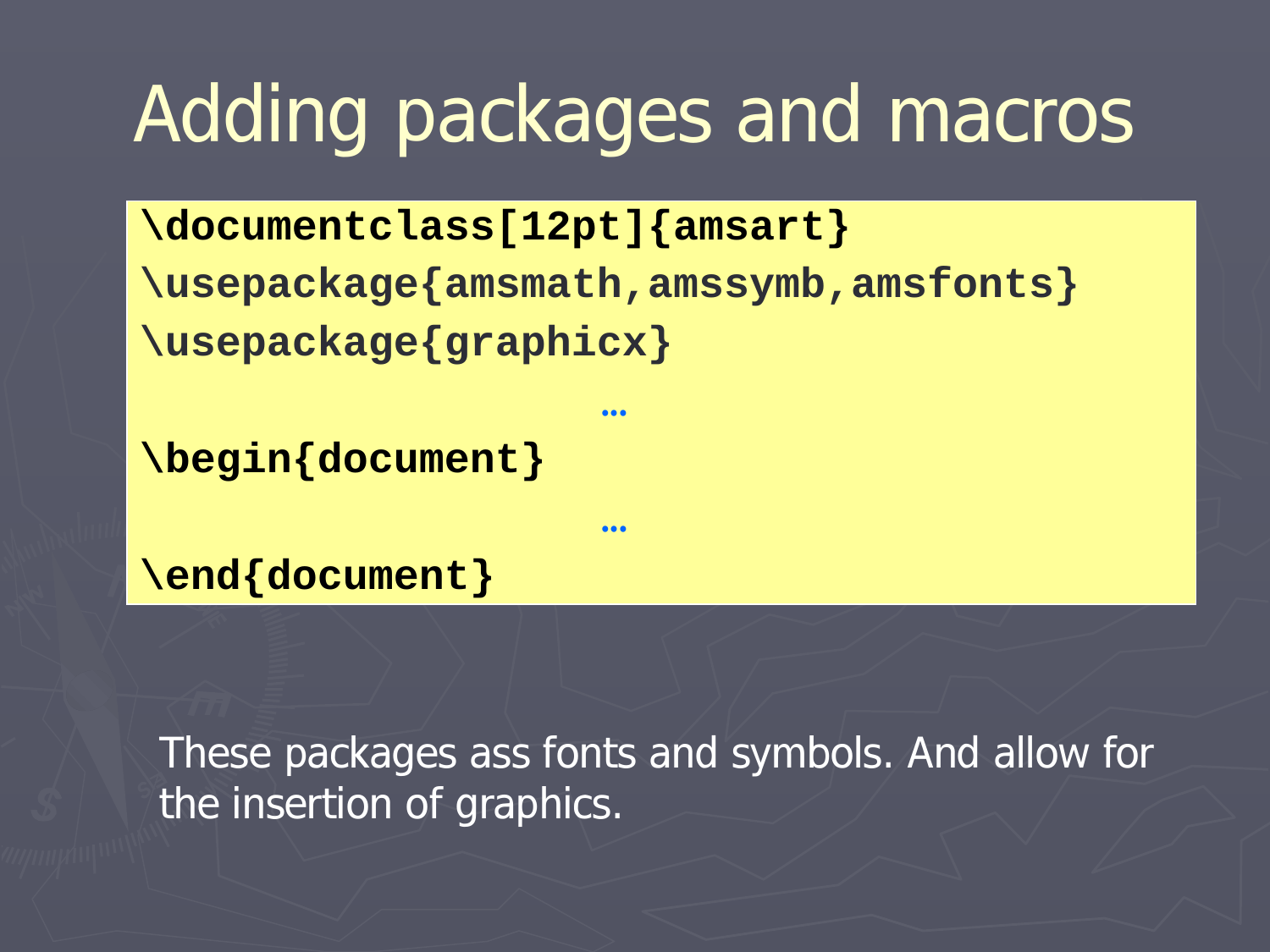

# Adding packages and macros
\documentclass[12pt]{amsart}
\usepackage{amsmath,amssymb,amsfonts}
\usepackage{graphicx}
                         …
\begin{document}
                         …
\end{document}
These packages ass fonts and symbols. And allow for
the insertion of graphics.